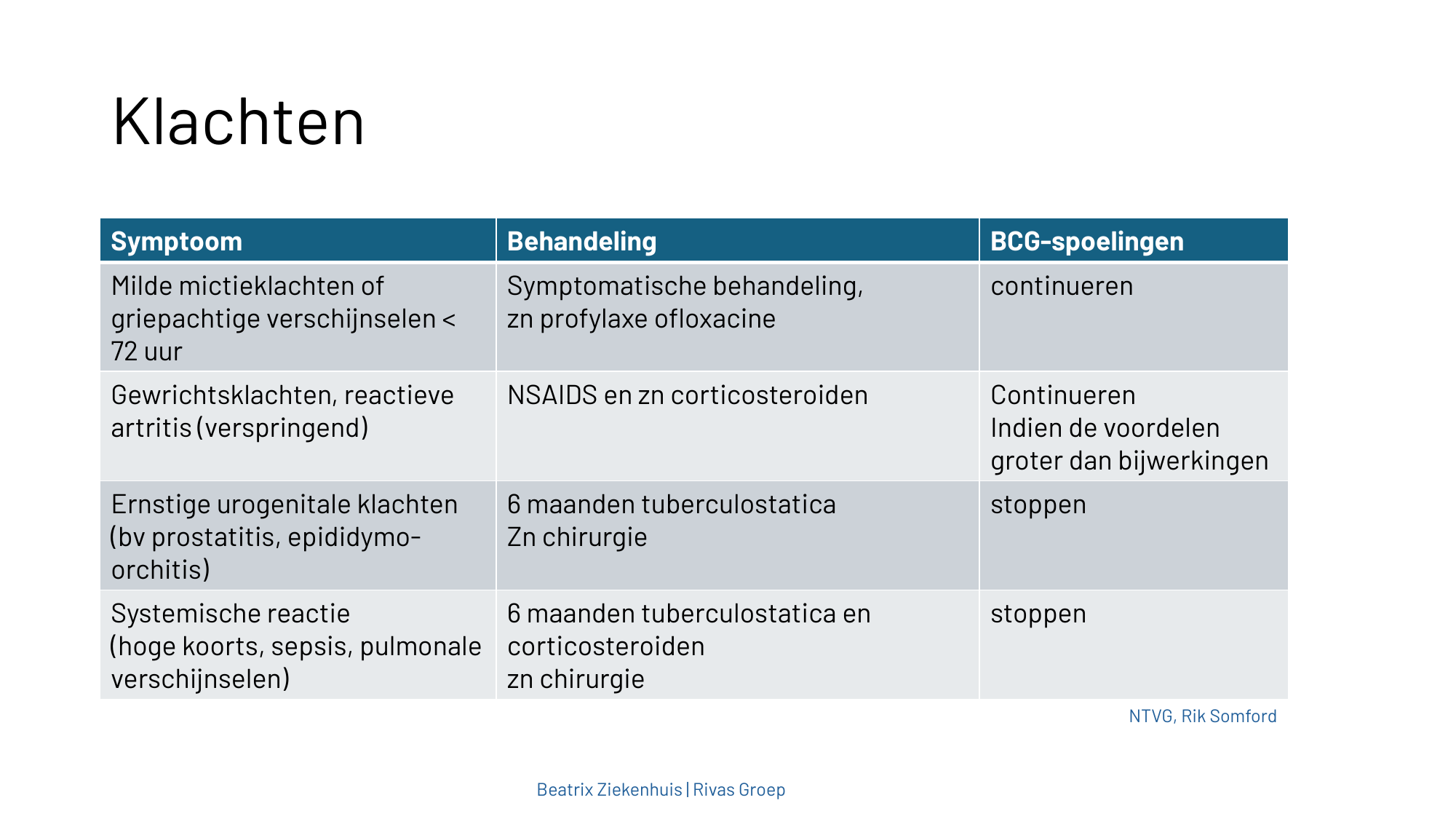

# Klachten
| Symptoom | Behandeling | BCG-spoelingen |
| --- | --- | --- |
| Milde mictieklachten of griepachtige verschijnselen < 72 uur | Symptomatische behandeling, zn profylaxe ofloxacine | continueren |
| Gewrichtsklachten, reactieve artritis (verspringend) | NSAIDS en zn corticosteroiden | Continueren Indien de voordelen groter dan bijwerkingen |
| Ernstige urogenitale klachten (bv prostatitis, epididymo-orchitis) | 6 maanden tuberculostatica Zn chirurgie | stoppen |
| Systemische reactie (hoge koorts, sepsis, pulmonale verschijnselen) | 6 maanden tuberculostatica en corticosteroiden zn chirurgie | stoppen |
NTVG, Rik Somford
Beatrix Ziekenhuis | Rivas Groep